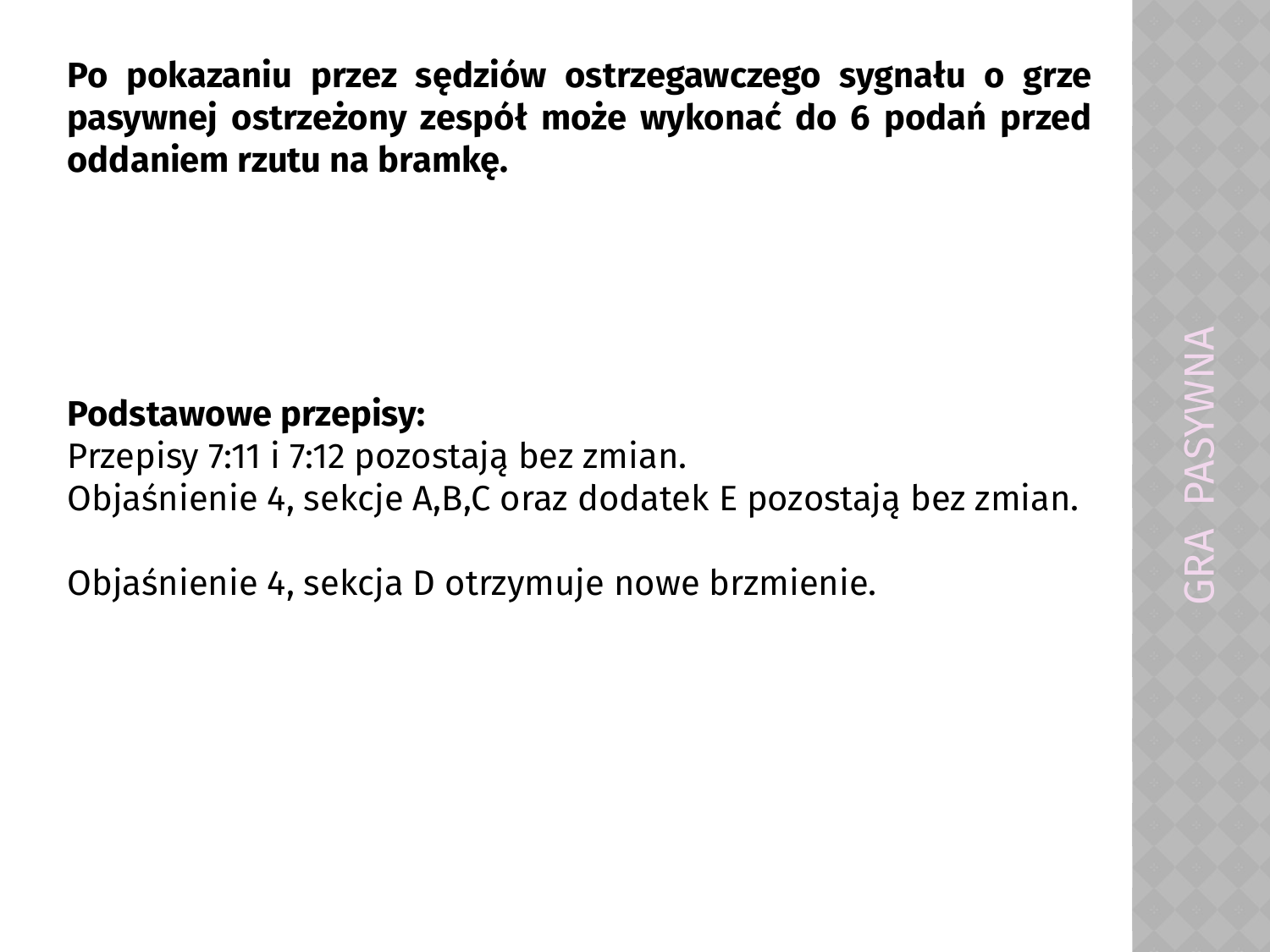

GRA  PASYWNA
Po pokazaniu przez sędziów ostrzegawczego sygnału o grze pasywnej ostrzeżony zespół może wykonać do 6 podań przed oddaniem rzutu na bramkę.

Podstawowe przepisy:
Przepisy 7:11 i 7:12 pozostają bez zmian.
Objaśnienie 4, sekcje A,B,C oraz dodatek E pozostają bez zmian.

Objaśnienie 4, sekcja D otrzymuje nowe brzmienie.